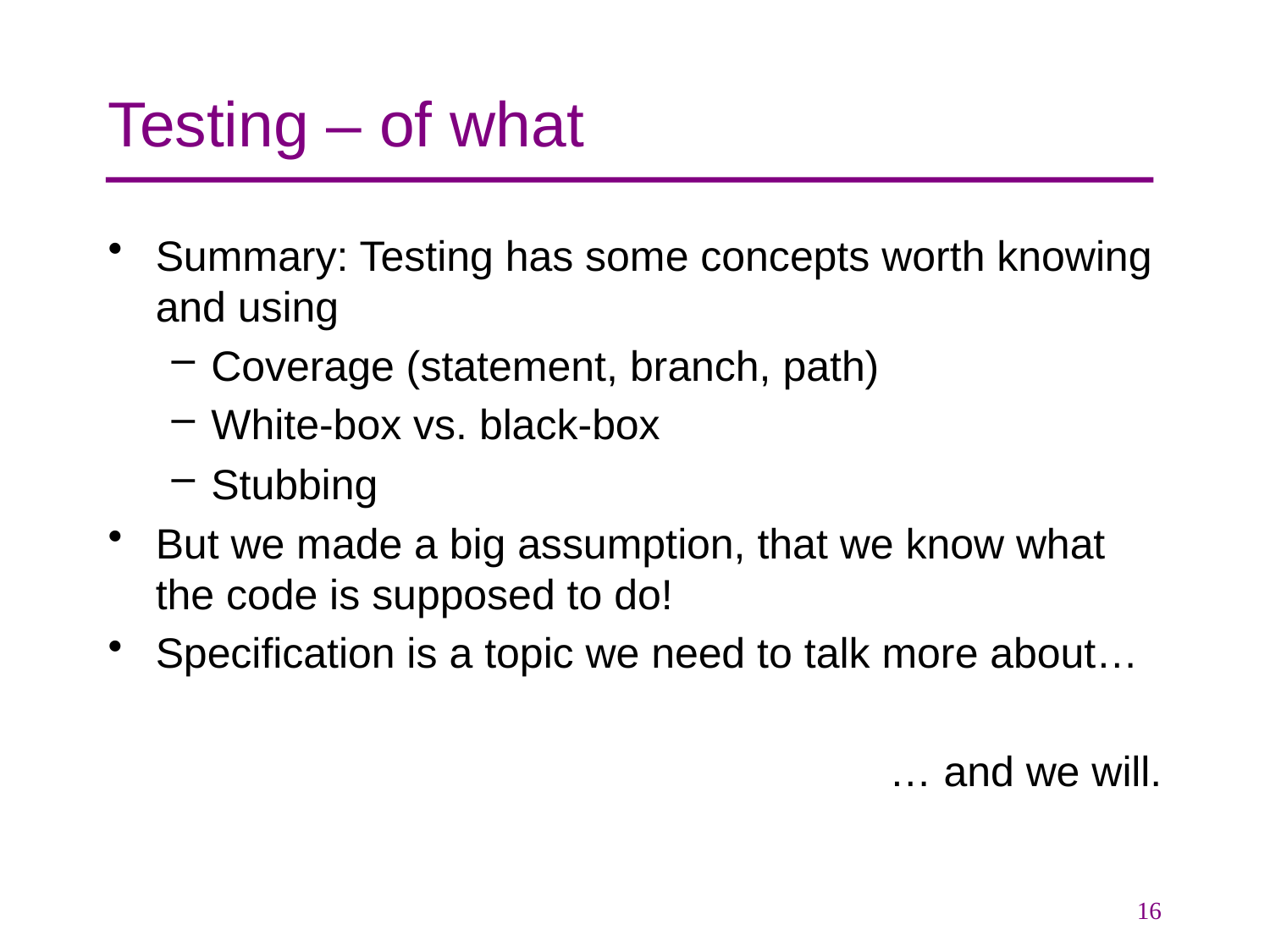

# Testing – of what
Summary: Testing has some concepts worth knowing and using
Coverage (statement, branch, path)
White-box vs. black-box
Stubbing
But we made a big assumption, that we know what the code is supposed to do!
Specification is a topic we need to talk more about…

… and we will.
16